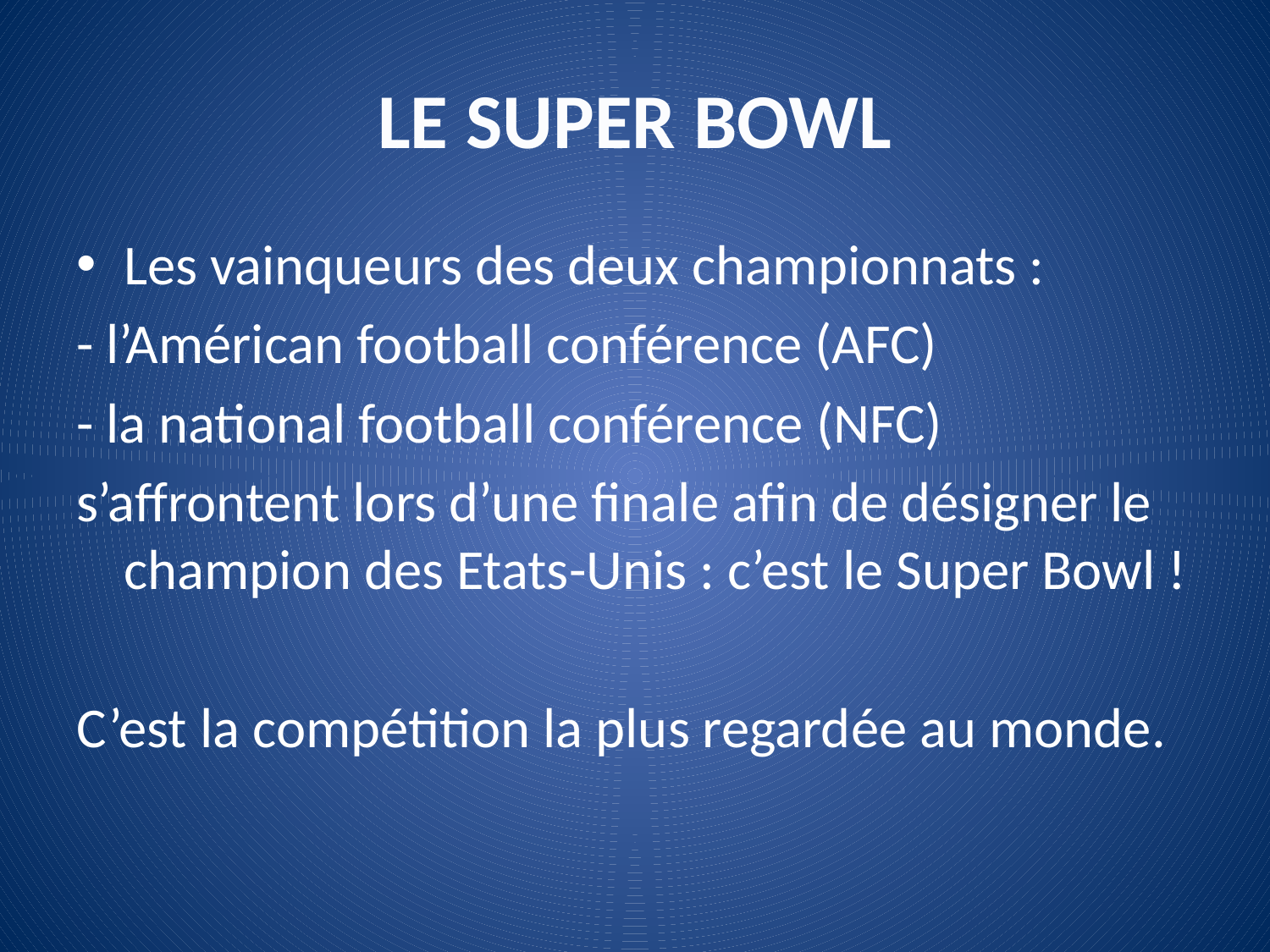

# LE SUPER BOWL
Les vainqueurs des deux championnats :
- l’Américan football conférence (AFC)
- la national football conférence (NFC)
s’affrontent lors d’une finale afin de désigner le champion des Etats-Unis : c’est le Super Bowl !

C’est la compétition la plus regardée au monde.